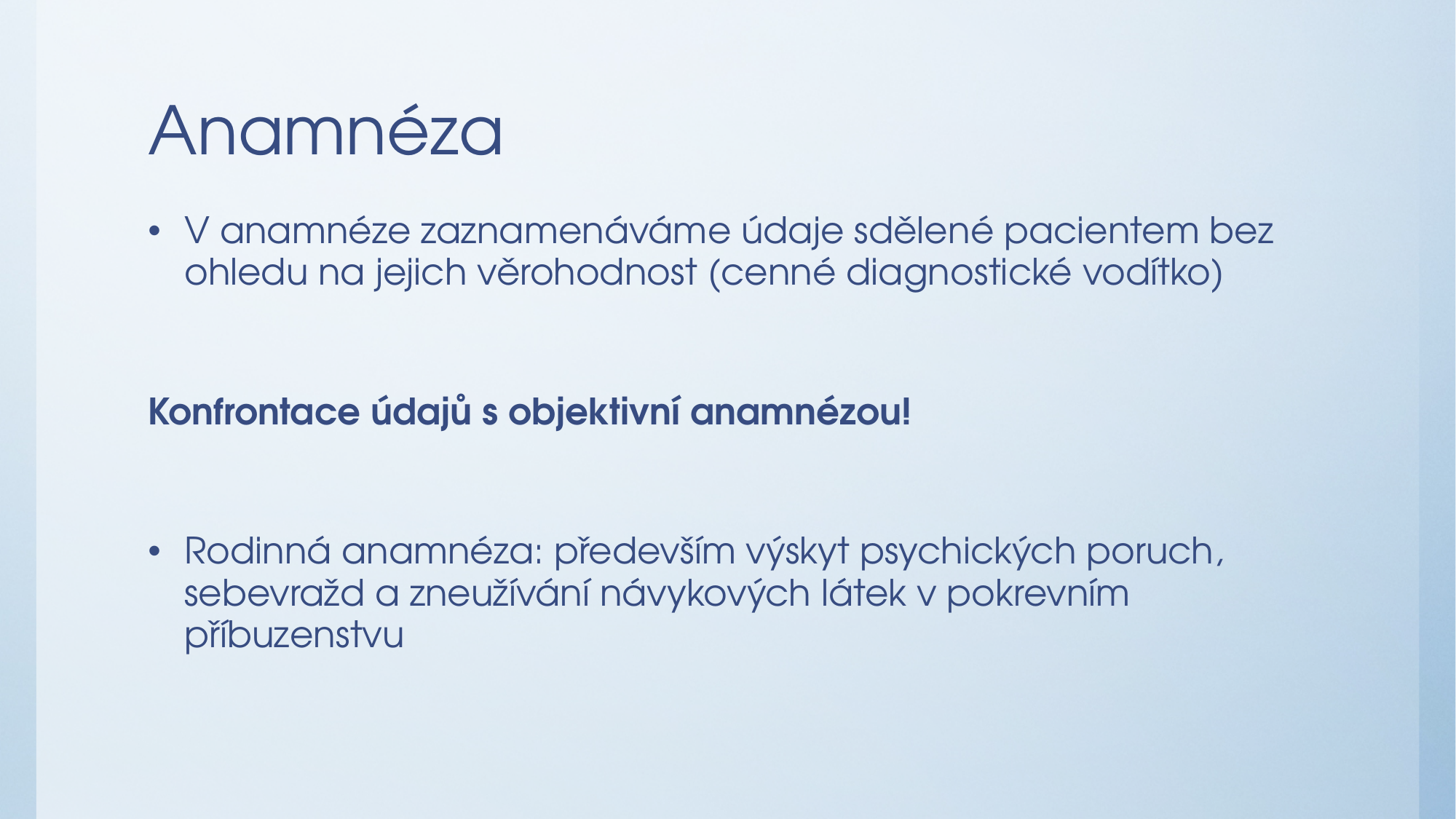

# Anamnéza
V anamnéze zaznamenáváme údaje sdělené pacientem bez ohledu na jejich věrohodnost (cenné diagnostické vodítko)

Konfrontace údajů s objektivní anamnézou!

Rodinná anamnéza: především výskyt psychických poruch, sebevražd a zneužívání návykových látek v pokrevním příbuzenstvu